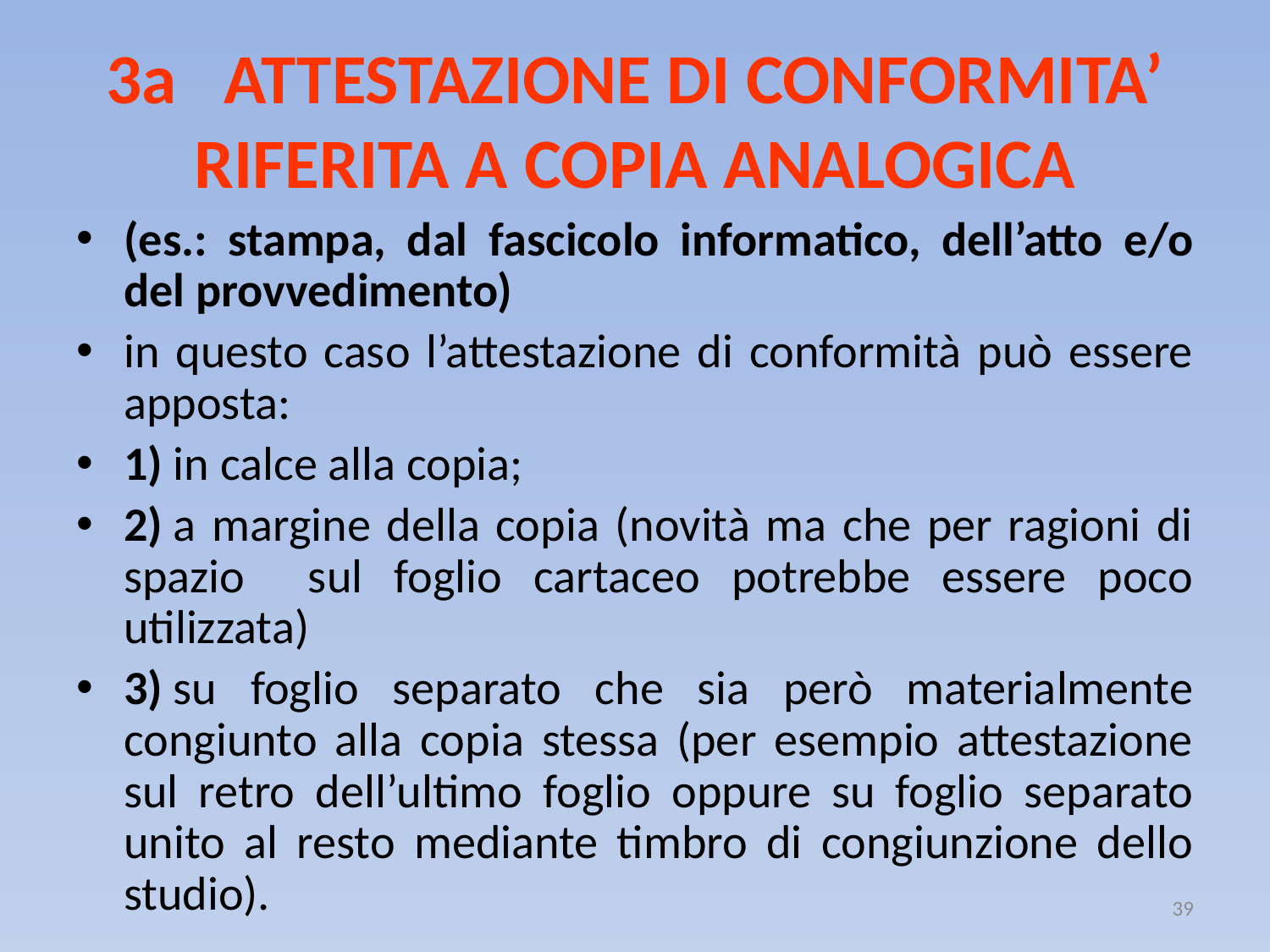

# 3a   ATTESTAZIONE DI CONFORMITA’ RIFERITA A COPIA ANALOGICA
(es.: stampa, dal fascicolo informatico, dell’atto e/o del provvedimento)
in questo caso l’attestazione di conformità può essere apposta:
1) in calce alla copia;
2) a margine della copia (novità ma che per ragioni di spazio  sul foglio cartaceo potrebbe essere poco utilizzata)
3) su foglio separato che sia però materialmente congiunto alla copia stessa (per esempio attestazione sul retro dell’ultimo foglio oppure su foglio separato unito al resto mediante timbro di congiunzione dello studio).

39